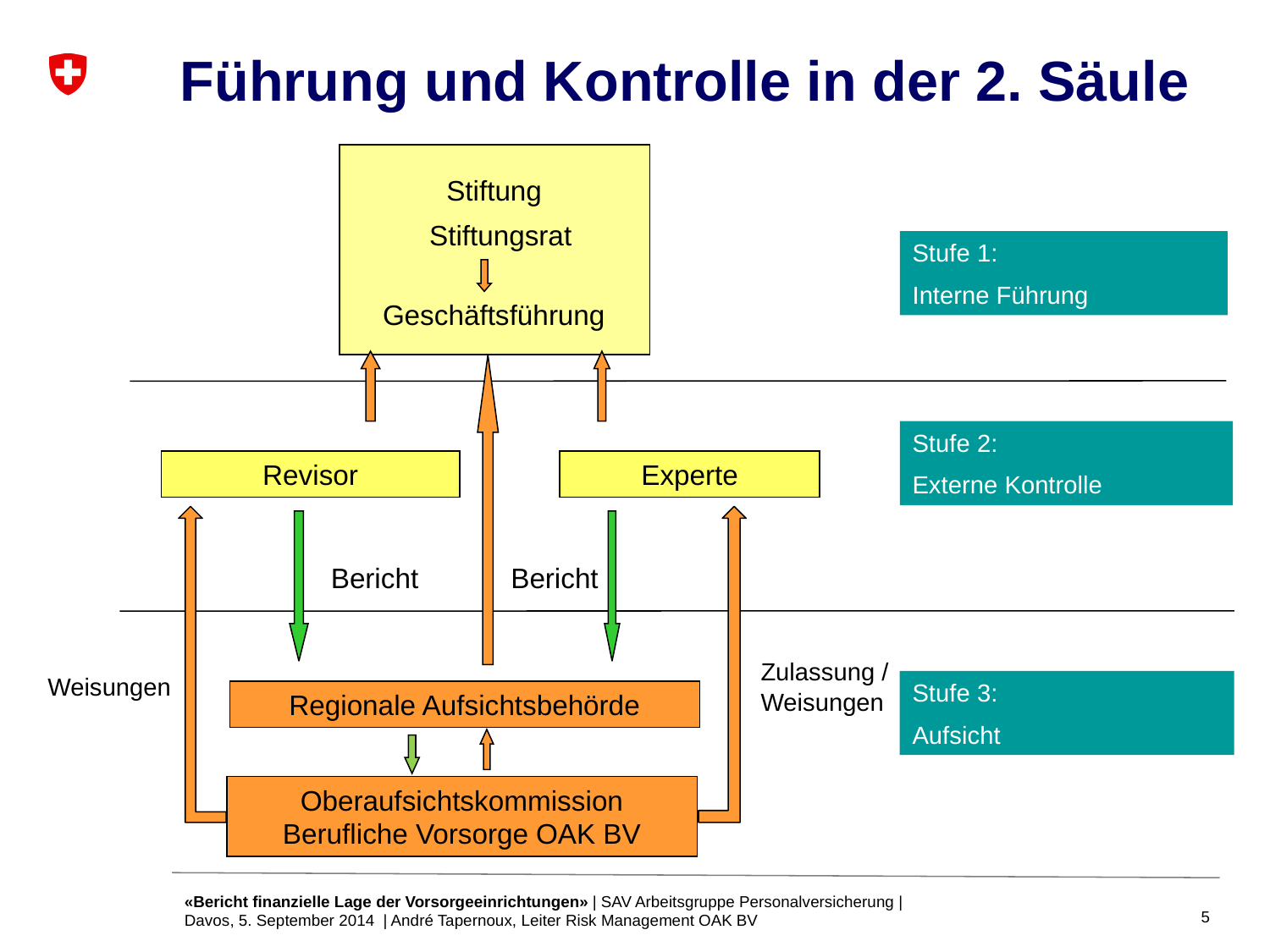

# Führung und Kontrolle in der 2. Säule

Stiftung
Stiftungsrat
Stufe 1:
Interne Führung

Geschäftsführung

Stufe 2:
Externe Kontrolle
Revisor
Experte

Bericht
Bericht

Zulassung / Weisungen
Weisungen
Stufe 3:
Aufsicht
Regionale Aufsichtsbehörde

Oberaufsichtskommission Berufliche Vorsorge OAK BV
«Bericht finanzielle Lage der Vorsorgeeinrichtungen» | SAV Arbeitsgruppe Personalversicherung | Davos, 5. September 2014  | André Tapernoux, Leiter Risk Management OAK BV